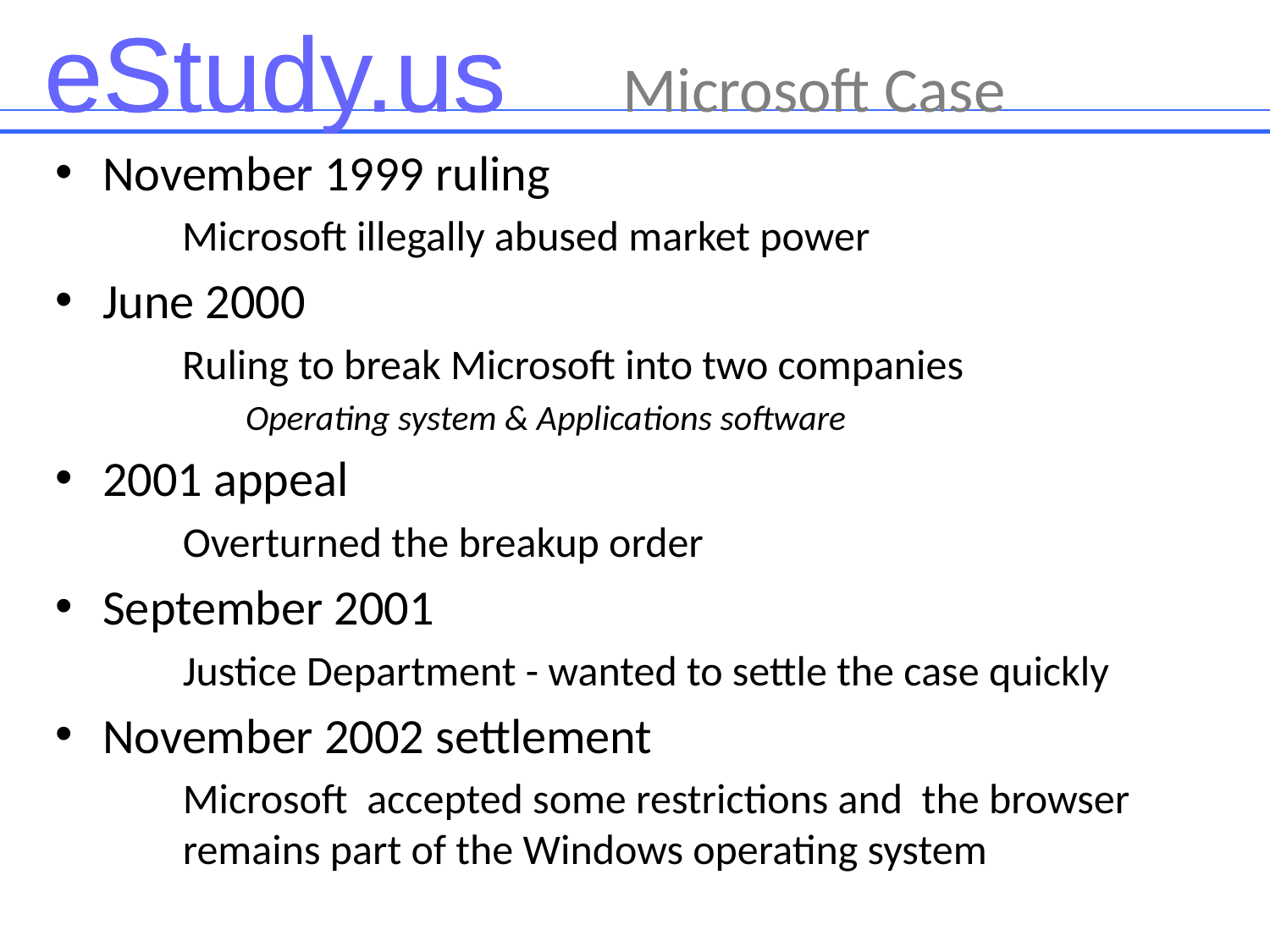

# Microsoft Case
November 1999 ruling
Microsoft illegally abused market power
June 2000
Ruling to break Microsoft into two companies
Operating system & Applications software
2001 appeal
Overturned the breakup order
September 2001
Justice Department - wanted to settle the case quickly
November 2002 settlement
Microsoft  accepted some restrictions and  the browser remains part of the Windows operating system